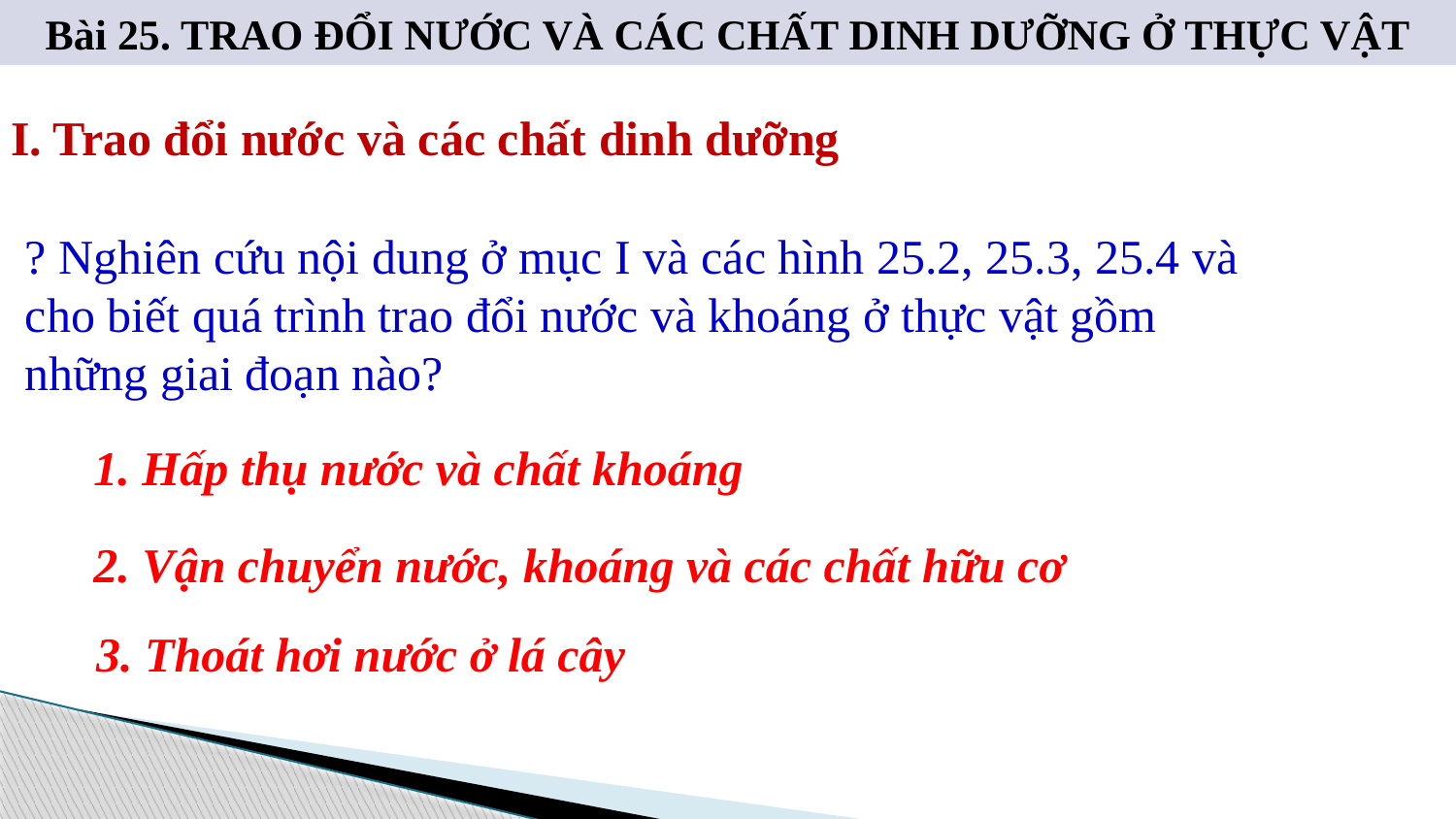

Bài 25. TRAO ĐỔI NƯỚC VÀ CÁC CHẤT DINH DƯỠNG Ở THỰC VẬT
I. Trao đổi nước và các chất dinh dưỡng
? Nghiên cứu nội dung ở mục I và các hình 25.2, 25.3, 25.4 và cho biết quá trình trao đổi nước và khoáng ở thực vật gồm những giai đoạn nào?
1. Hấp thụ nước và chất khoáng
2. Vận chuyển nước, khoáng và các chất hữu cơ
3. Thoát hơi nước ở lá cây